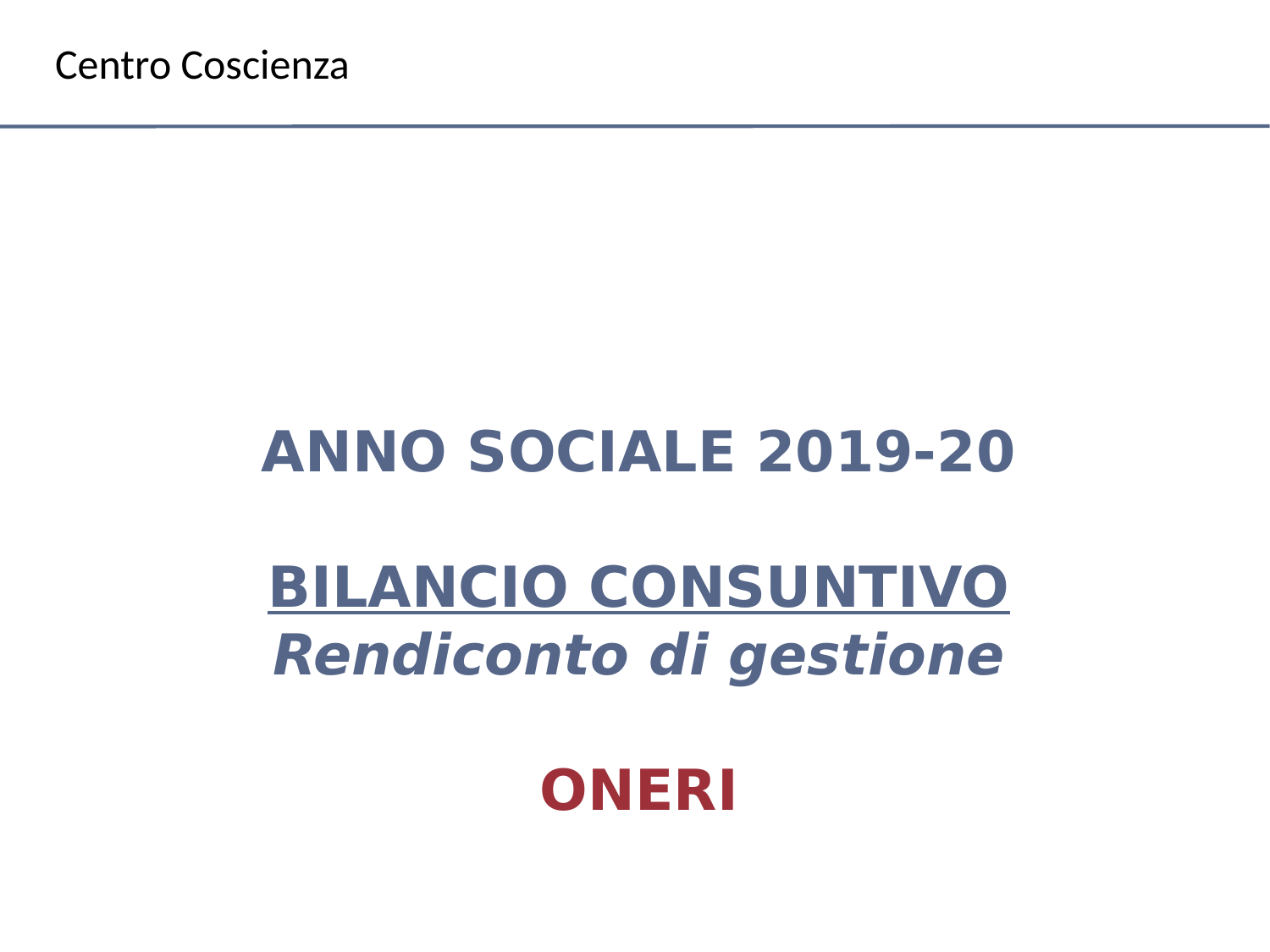

# Centro Coscienza
ANNO SOCIALE 2019-20

BILANCIO CONSUNTIVO
Rendiconto di gestione

ONERI